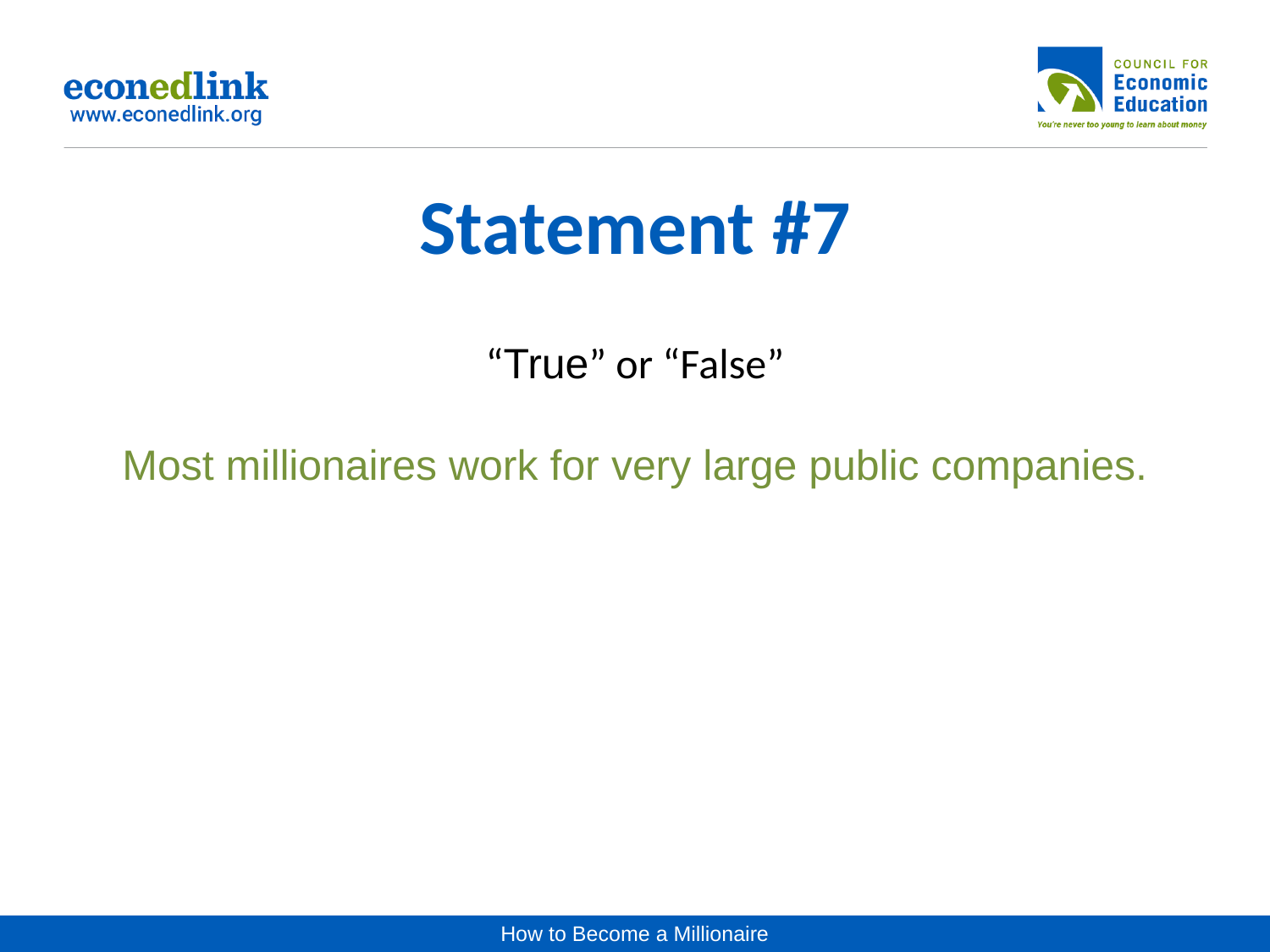

# Statement #7
“True” or “False”

Most millionaires work for very large public companies.